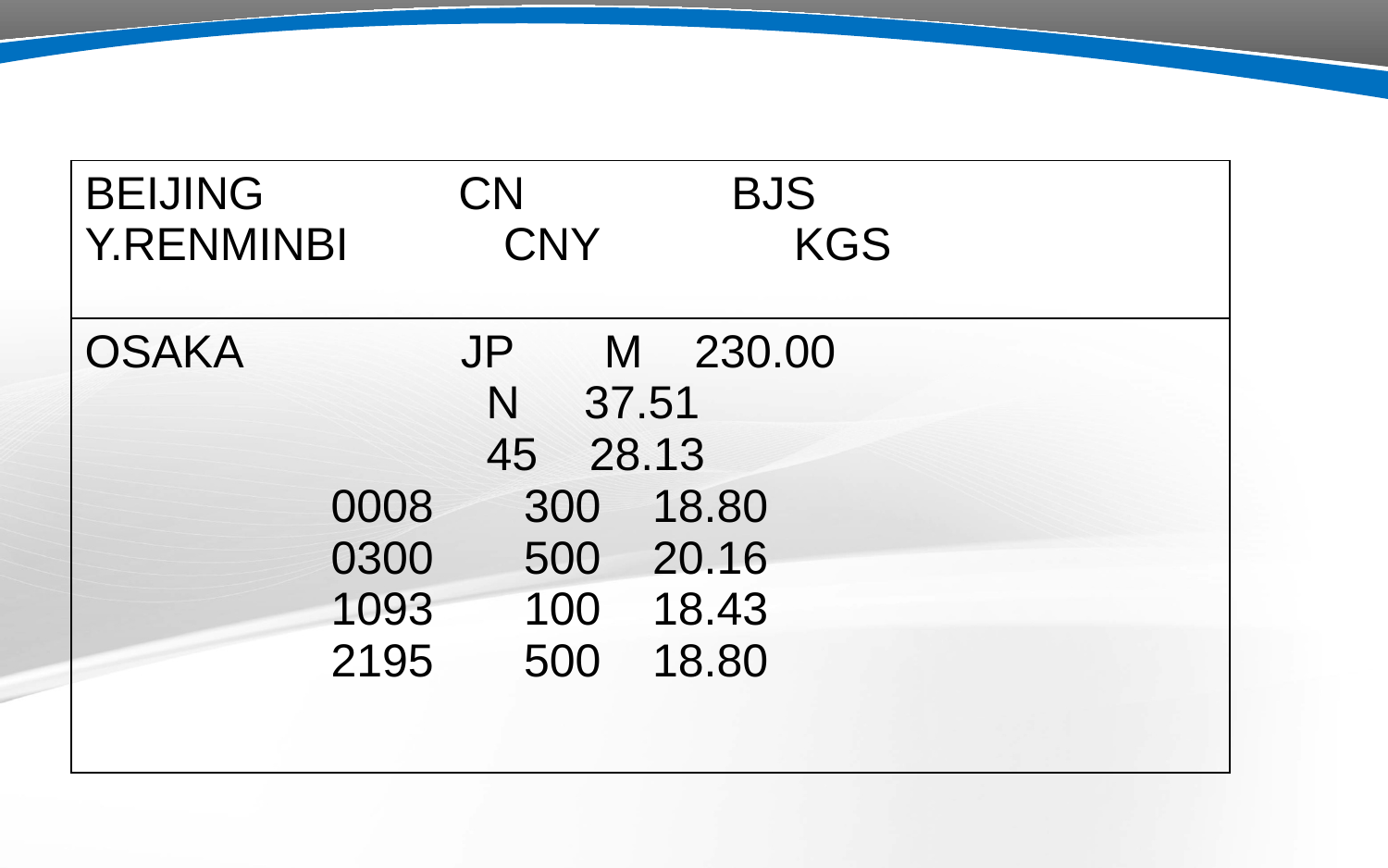

| BEIJING CN BJS Y.RENMINBI CNY KGS |
| --- |
| OSAKA JP M 230.00 N 37.51 45 28.13 0008 300 18.80 0300 500 20.16 1093 100 18.43 2195 500 18.80 |